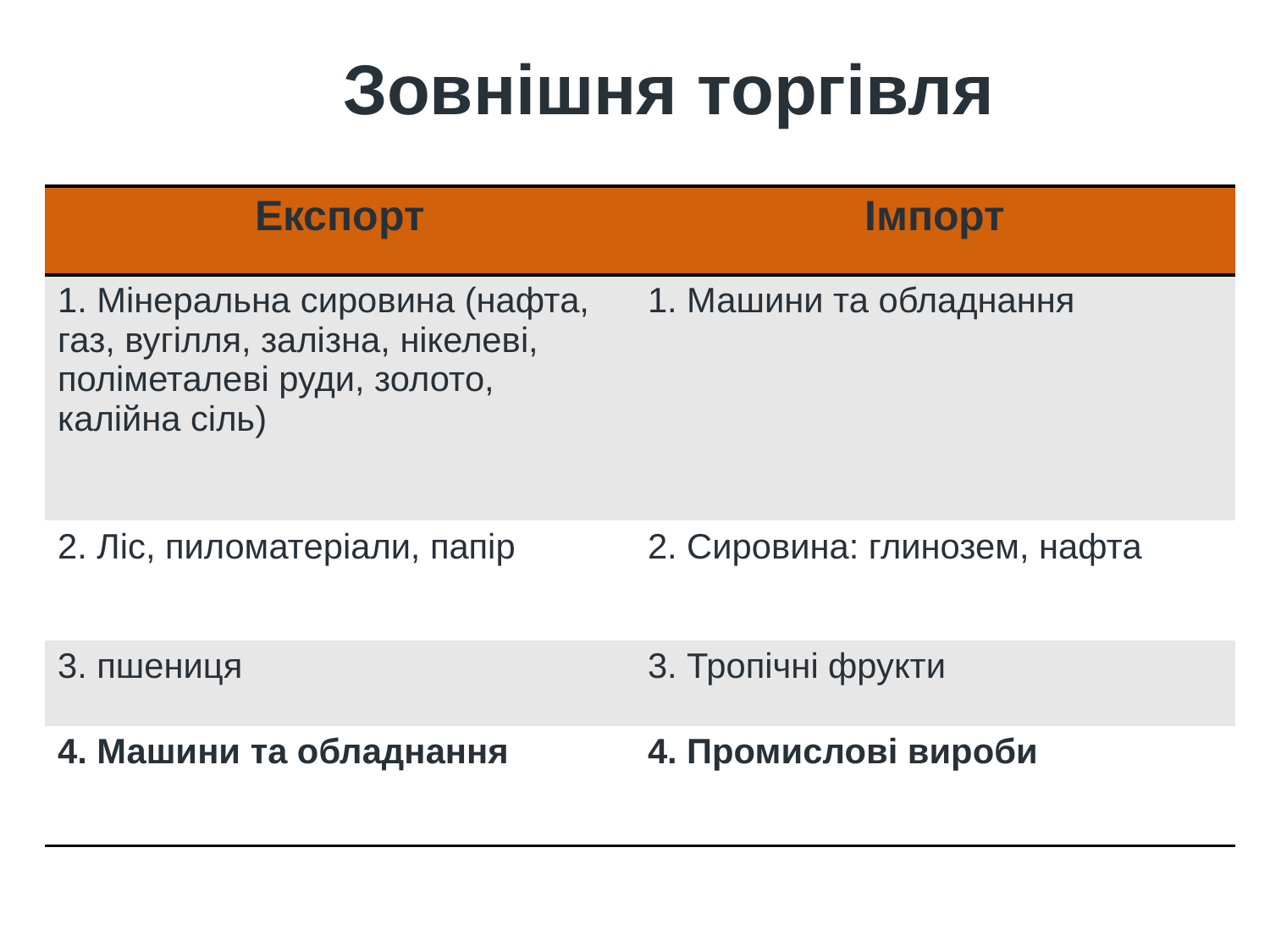

Зовнішня торгівля
| Експорт | Імпорт |
| --- | --- |
| 1. Мінеральна сировина (нафта, газ, вугілля, залізна, нікелеві, поліметалеві руди, золото, калійна сіль) | 1. Машини та обладнання |
| 2. Ліс, пиломатеріали, папір | 2. Сировина: глинозем, нафта |
| 3. пшениця | 3. Тропічні фрукти |
| 4. Машини та обладнання | 4. Промислові вироби |